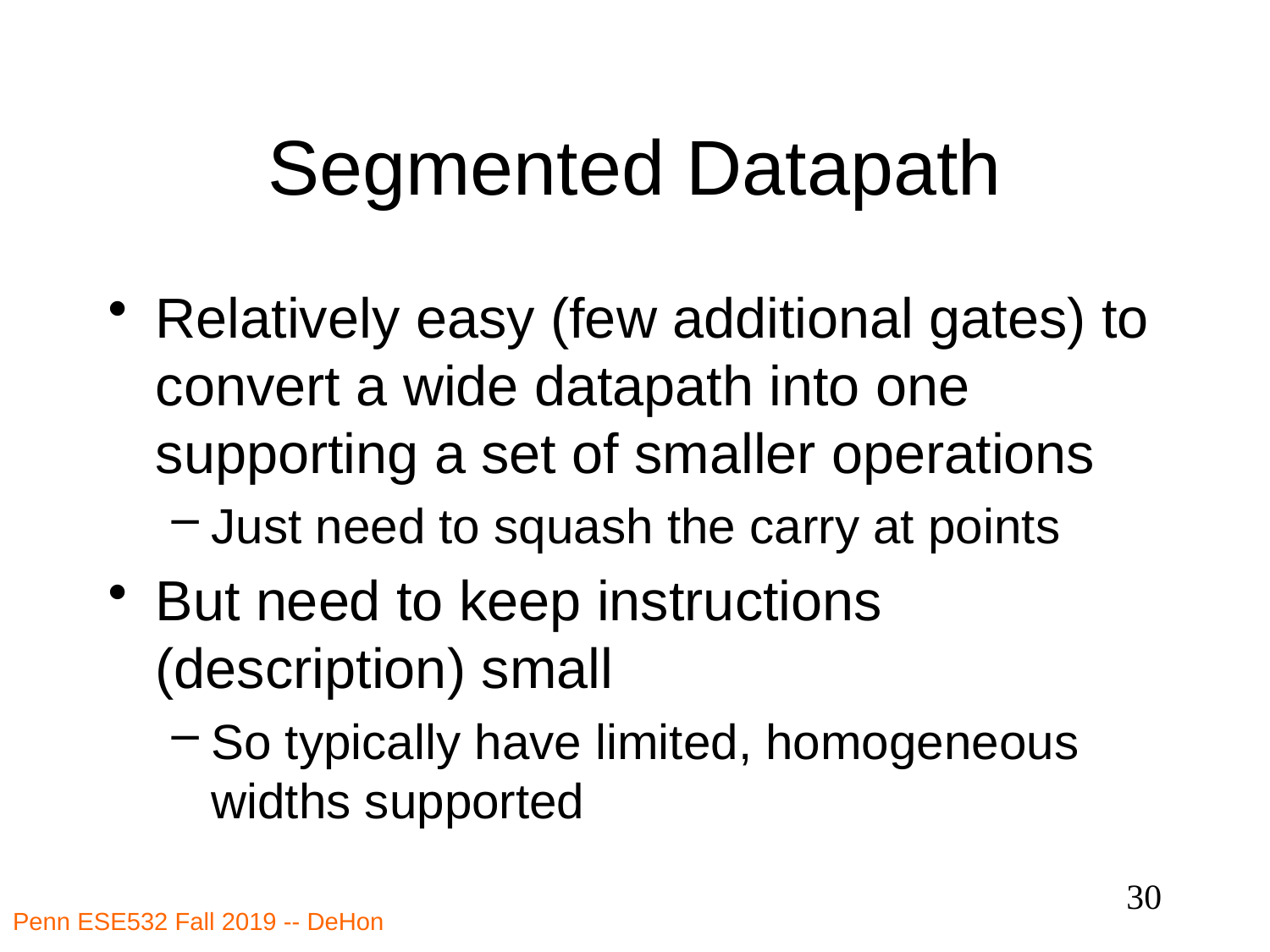

# Segmented Datapath
Relatively easy (few additional gates) to convert a wide datapath into one supporting a set of smaller operations
Just need to squash the carry at points
But need to keep instructions (description) small
So typically have limited, homogeneous widths supported
30
Penn ESE532 Fall 2019 -- DeHon